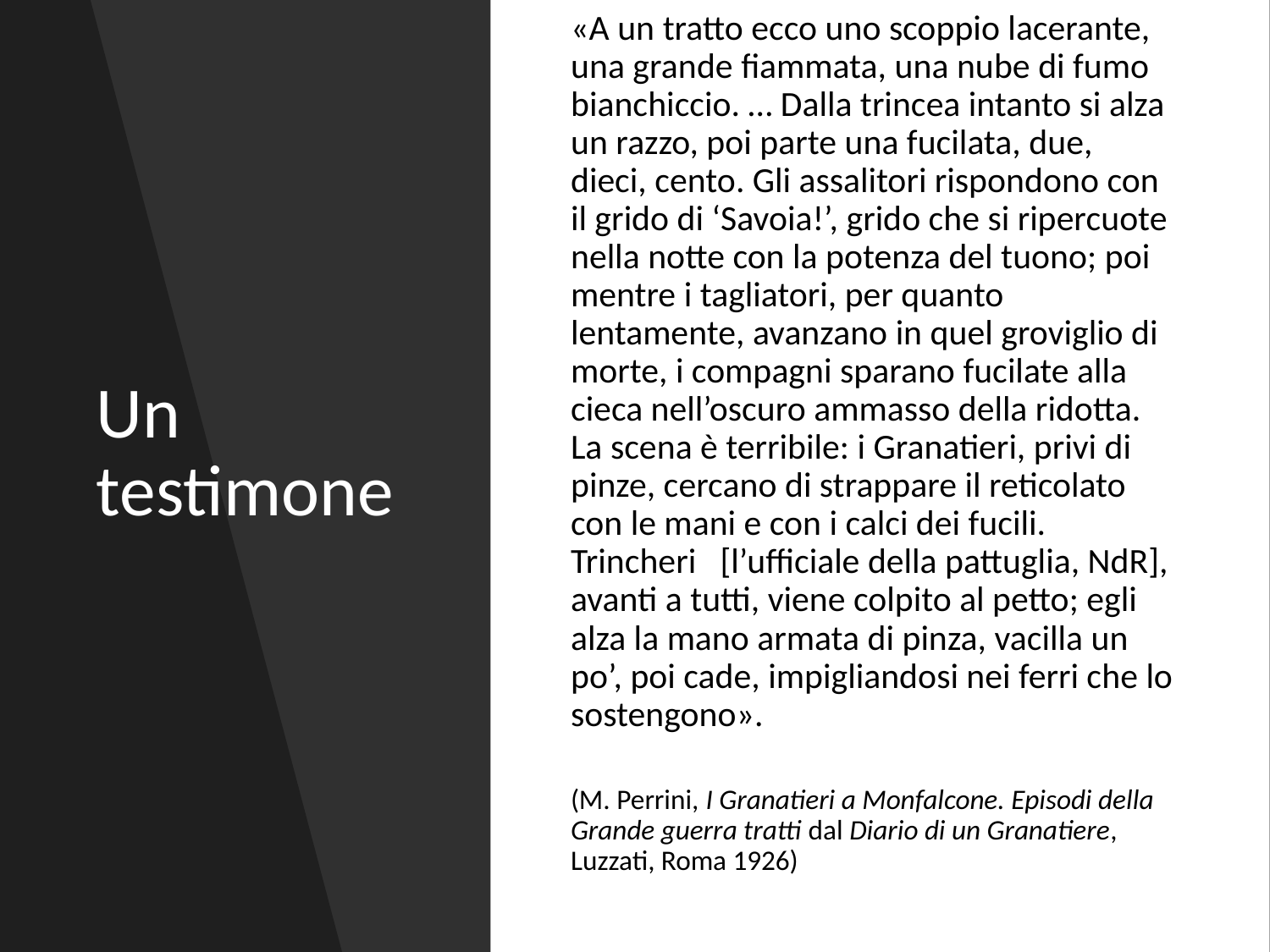

«A un tratto ecco uno scoppio lacerante, una grande fiammata, una nube di fumo bianchiccio. … Dalla trincea intanto si alza un razzo, poi parte una fucilata, due, dieci, cento. Gli assalitori rispondono con il grido di ‘Savoia!’, grido che si ripercuote nella notte con la potenza del tuono; poi mentre i tagliatori, per quanto lentamente, avanzano in quel groviglio di morte, i compagni sparano fucilate alla cieca nell’oscuro ammasso della ridotta. La scena è terribile: i Granatieri, privi di pinze, cercano di strappare il reticolato con le mani e con i calci dei fucili. Trincheri   [l’ufficiale della pattuglia, NdR], avanti a tutti, viene colpito al petto; egli alza la mano armata di pinza, vacilla un po’, poi cade, impigliandosi nei ferri che lo sostengono».

(M. Perrini, I Granatieri a Monfalcone. Episodi della Grande guerra tratti dal Diario di un Granatiere, Luzzati, Roma 1926)
# Un testimone